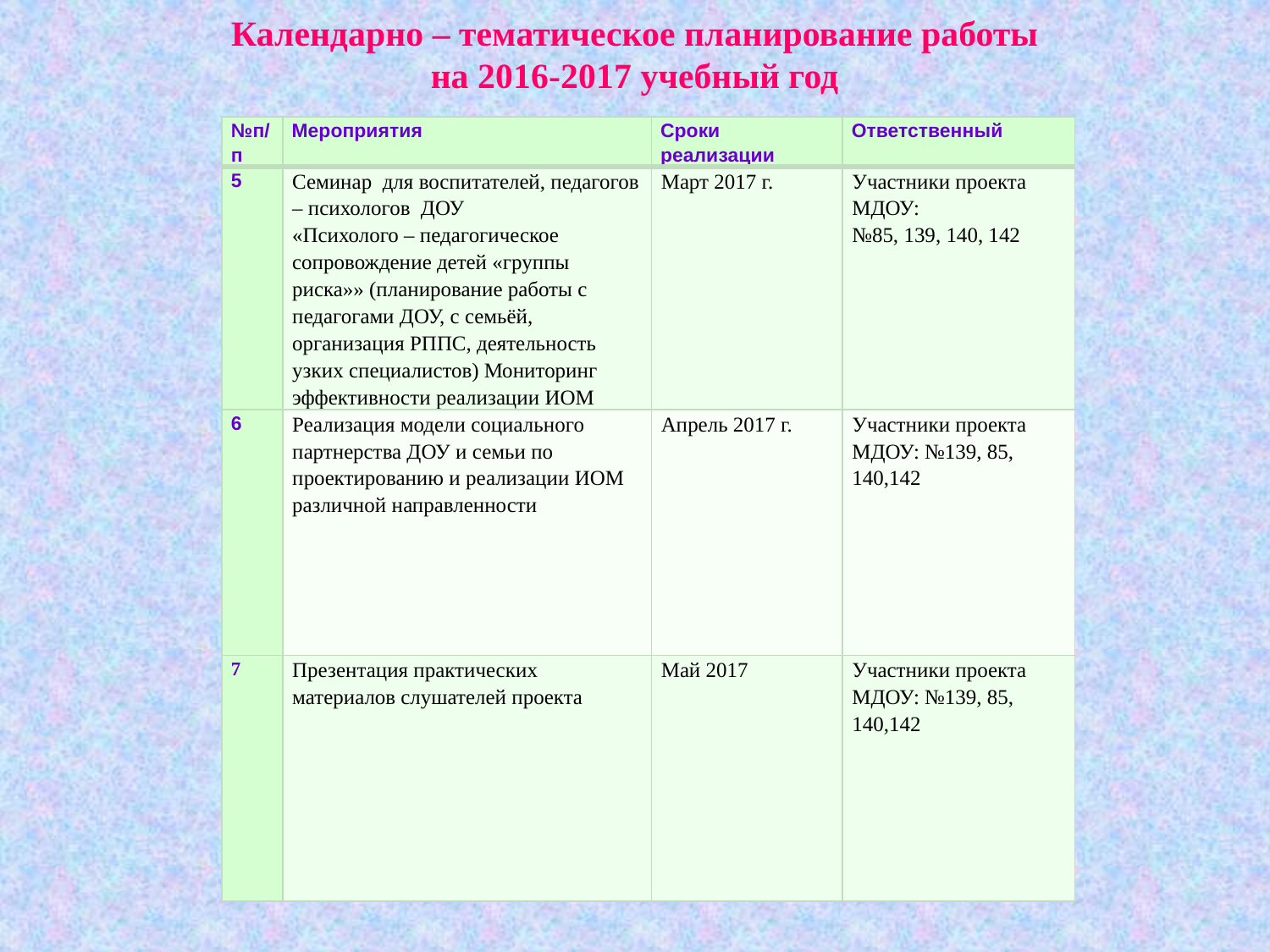

Календарно – тематическое планирование работы
на 2016-2017 учебный год
| №п/п | Мероприятия | Сроки реализации | Ответственный |
| --- | --- | --- | --- |
| 5 | Семинар для воспитателей, педагогов – психологов ДОУ «Психолого – педагогическое сопровождение детей «группы риска»» (планирование работы с педагогами ДОУ, с семьёй, организация РППС, деятельность узких специалистов) Мониторинг эффективности реализации ИОМ | Март 2017 г. | Участники проекта МДОУ: №85, 139, 140, 142 |
| 6 | Реализация модели социального партнерства ДОУ и семьи по проектированию и реализации ИОМ различной направленности | Апрель 2017 г. | Участники проекта МДОУ: №139, 85, 140,142 |
| 7 | Презентация практических материалов слушателей проекта | Май 2017 | Участники проекта МДОУ: №139, 85, 140,142 |